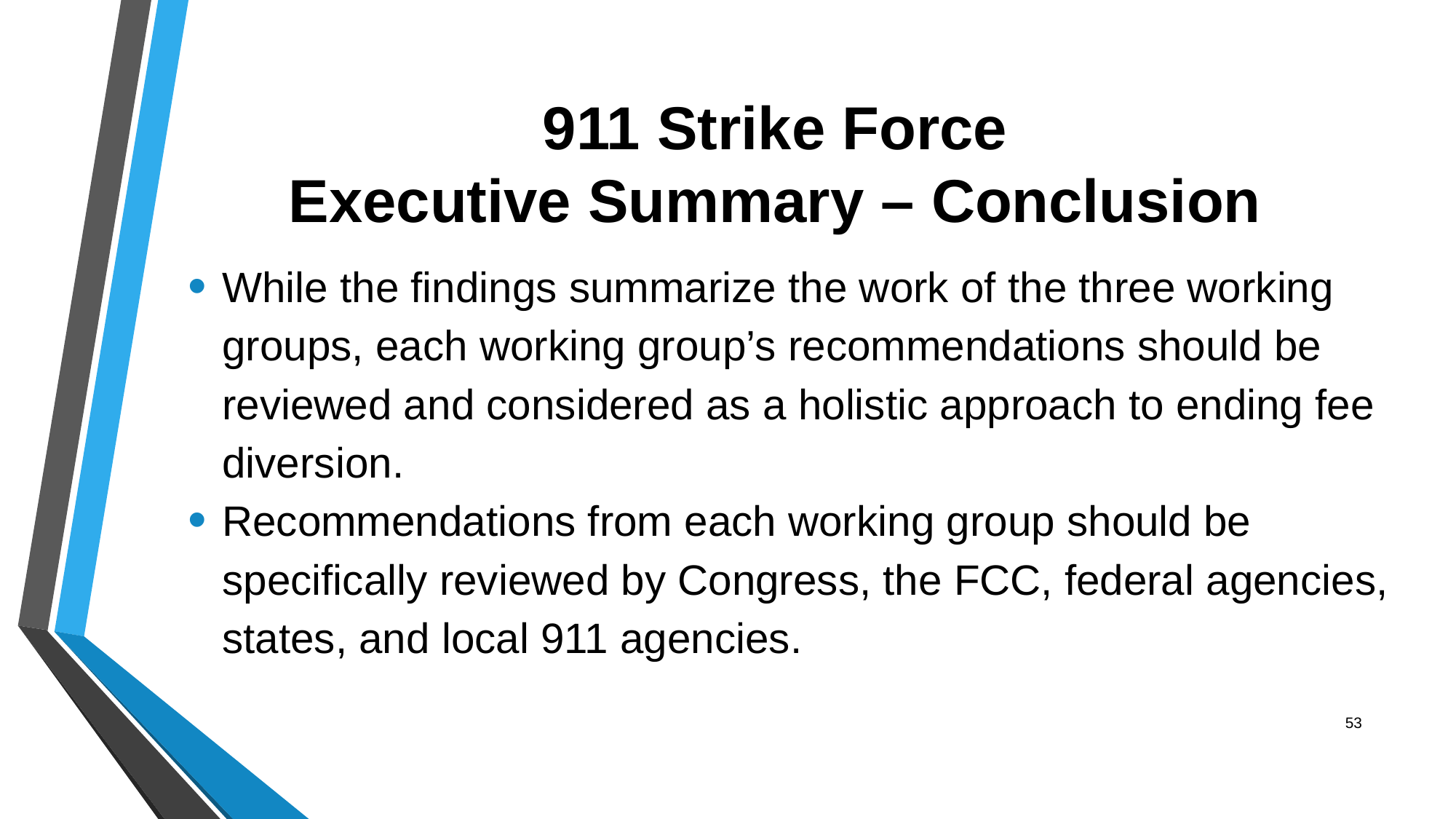

# 911 Strike Force Executive Summary – Conclusion
While the findings summarize the work of the three working groups, each working group’s recommendations should be reviewed and considered as a holistic approach to ending fee diversion.
Recommendations from each working group should be specifically reviewed by Congress, the FCC, federal agencies, states, and local 911 agencies.
53